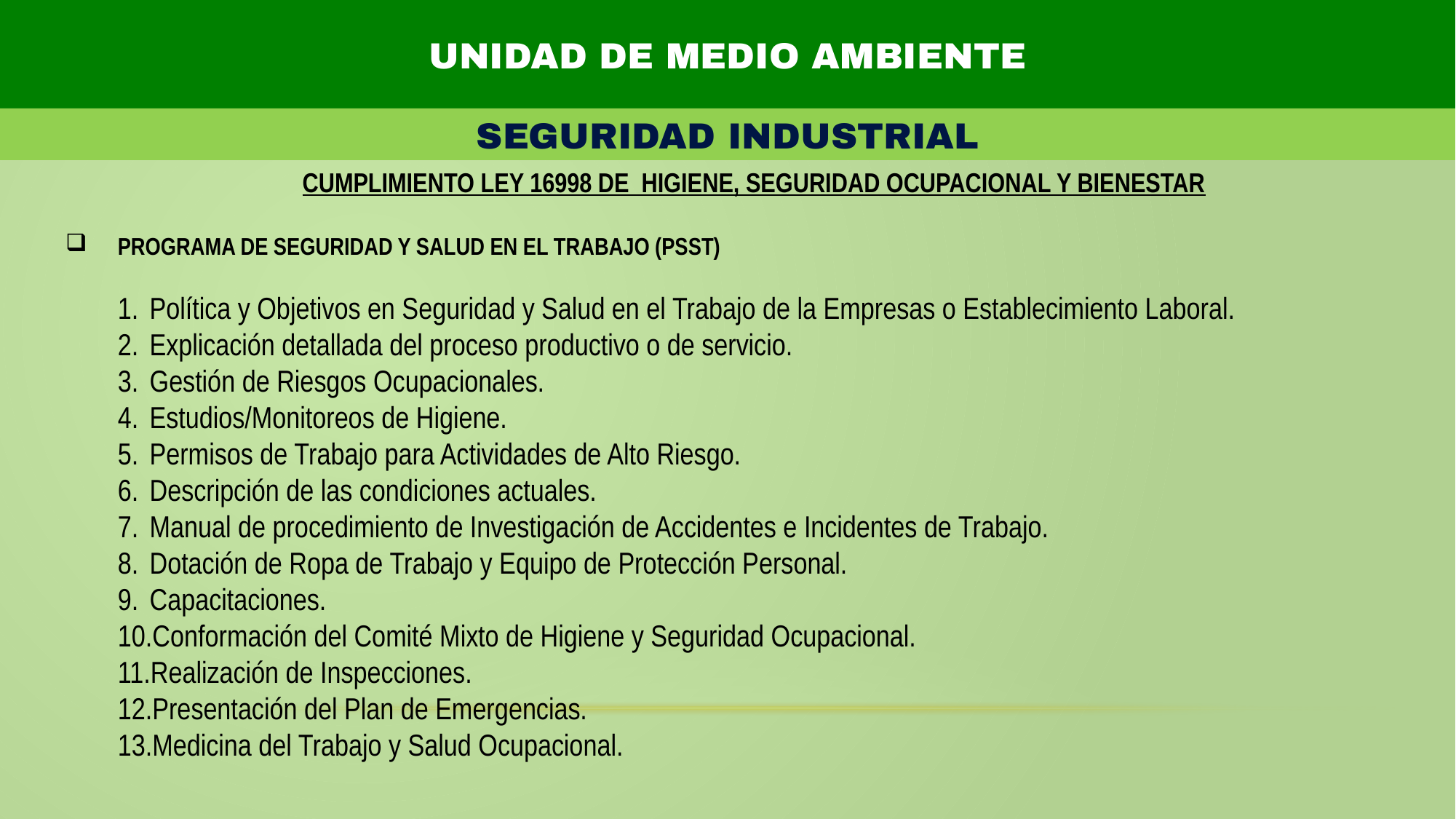

UNIDAD DE MEDIO AMBIENTE
SEGURIDAD INDUSTRIAL

PROGRAMA DE SEGURIDAD Y SALUD EN EL TRABAJO (PSST)

Política y Objetivos en Seguridad y Salud en el Trabajo de la Empresas o Establecimiento Laboral.
Explicación detallada del proceso productivo o de servicio.
Gestión de Riesgos Ocupacionales.
Estudios/Monitoreos de Higiene.
Permisos de Trabajo para Actividades de Alto Riesgo.
Descripción de las condiciones actuales.
Manual de procedimiento de Investigación de Accidentes e Incidentes de Trabajo.
Dotación de Ropa de Trabajo y Equipo de Protección Personal.
Capacitaciones.
Conformación del Comité Mixto de Higiene y Seguridad Ocupacional.
Realización de Inspecciones.
Presentación del Plan de Emergencias.
Medicina del Trabajo y Salud Ocupacional.

,

CUMPLIMIENTO LEY 16998 DE  HIGIENE, SEGURIDAD OCUPACIONAL Y BIENESTAR